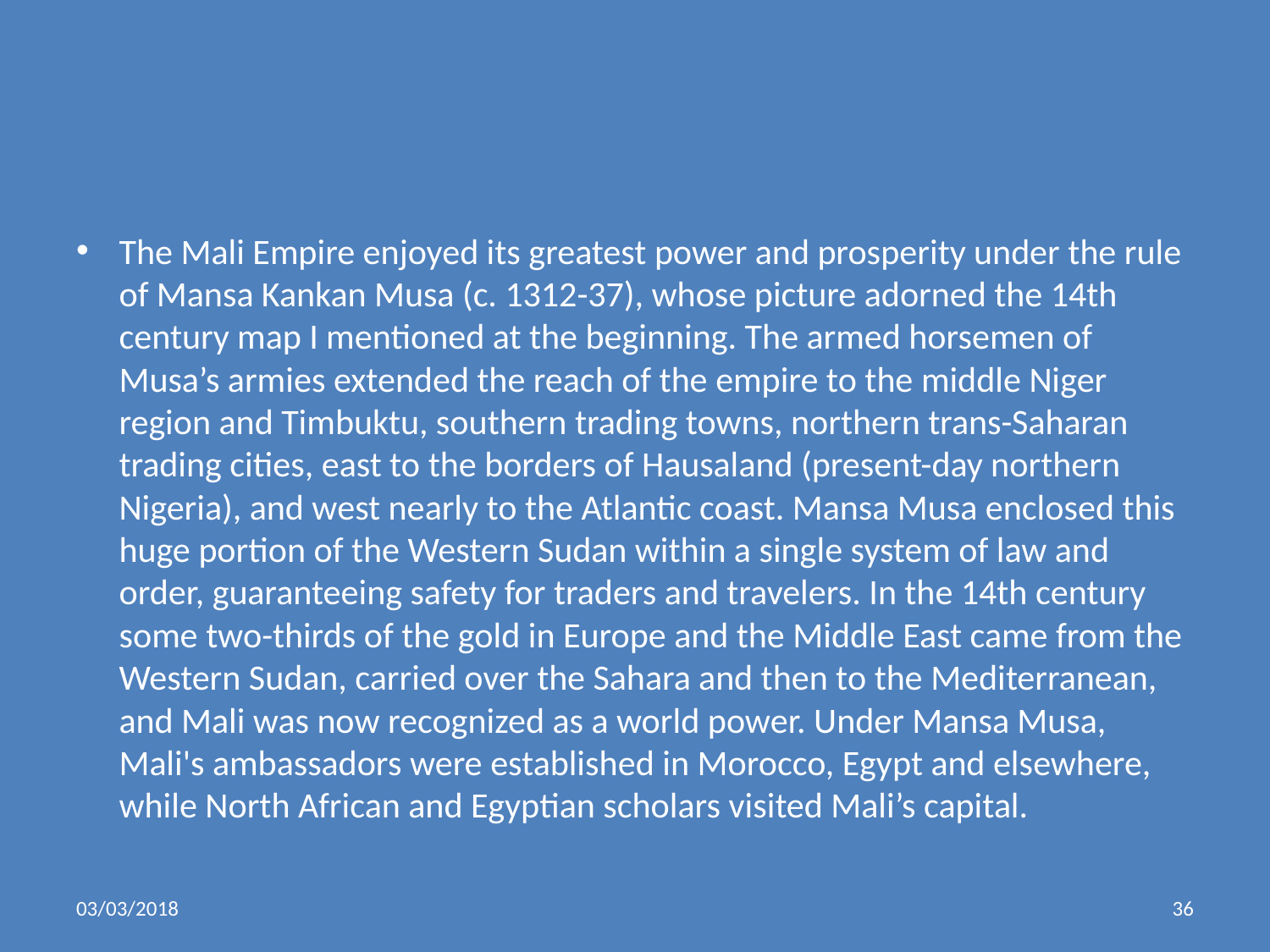

#
The Mali Empire enjoyed its greatest power and prosperity under the rule of Mansa Kankan Musa (c. 1312-37), whose picture adorned the 14th century map I mentioned at the beginning. The armed horsemen of Musa’s armies extended the reach of the empire to the middle Niger region and Timbuktu, southern trading towns, northern trans-Saharan trading cities, east to the borders of Hausaland (present-day northern Nigeria), and west nearly to the Atlantic coast. Mansa Musa enclosed this huge portion of the Western Sudan within a single system of law and order, guaranteeing safety for traders and travelers. In the 14th century some two-thirds of the gold in Europe and the Middle East came from the Western Sudan, carried over the Sahara and then to the Mediterranean, and Mali was now recognized as a world power. Under Mansa Musa, Mali's ambassadors were established in Morocco, Egypt and elsewhere, while North African and Egyptian scholars visited Mali’s capital.
03/03/2018
36